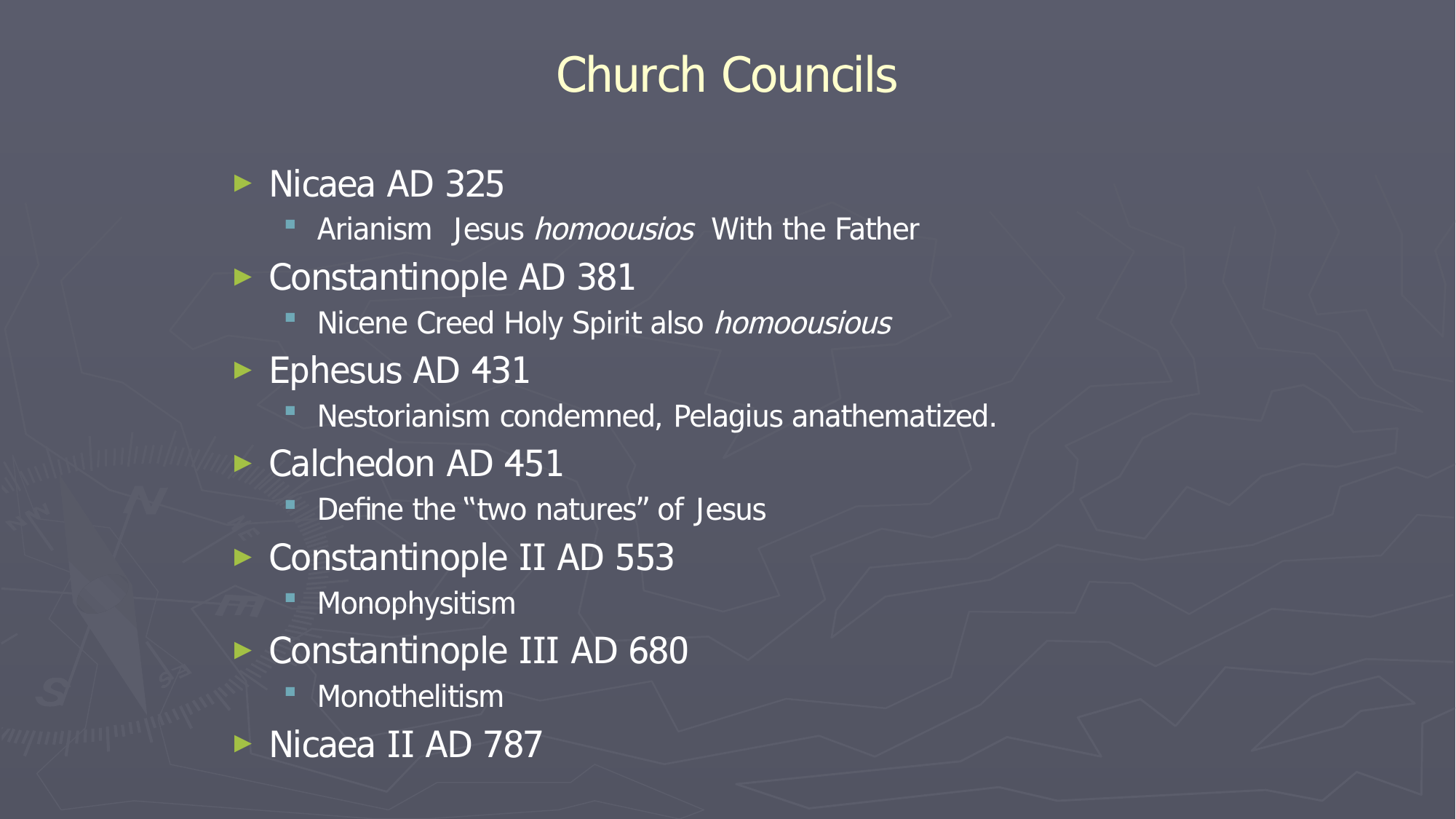

# Church Councils
Nicaea AD 325
Arianism  Jesus homoousios  With the Father
Constantinople AD 381
Nicene Creed Holy Spirit also homoousious
Ephesus AD 431
Nestorianism condemned, Pelagius anathematized.
Calchedon AD 451
Define the “two natures” of Jesus
Constantinople II AD 553
Monophysitism
Constantinople III AD 680
Monothelitism
Nicaea II AD 787